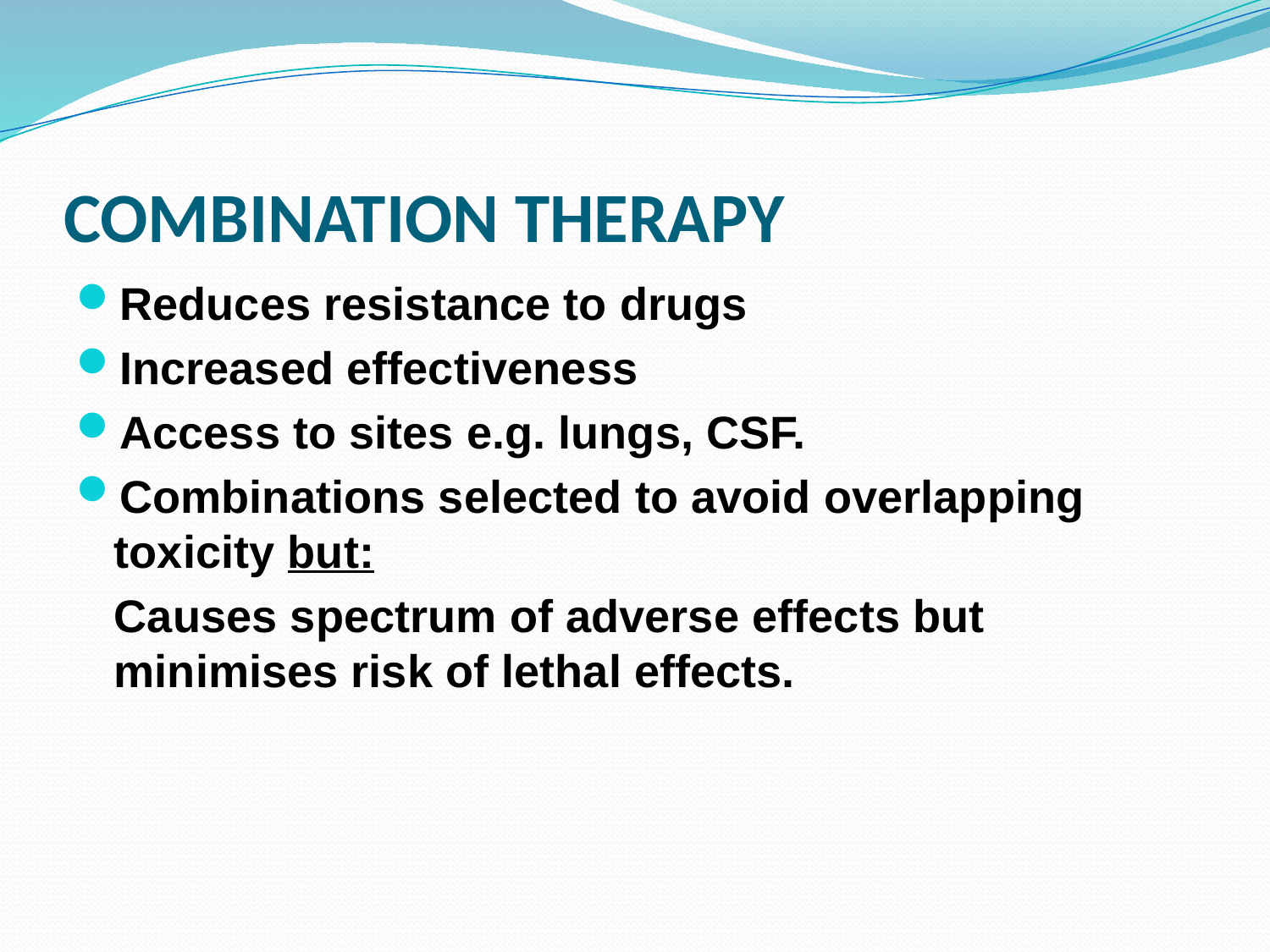

# COMBINATION THERAPY
Reduces resistance to drugs
Increased effectiveness
Access to sites e.g. lungs, CSF.
Combinations selected to avoid overlapping toxicity but:
   Causes spectrum of adverse effects but minimises risk of lethal effects.